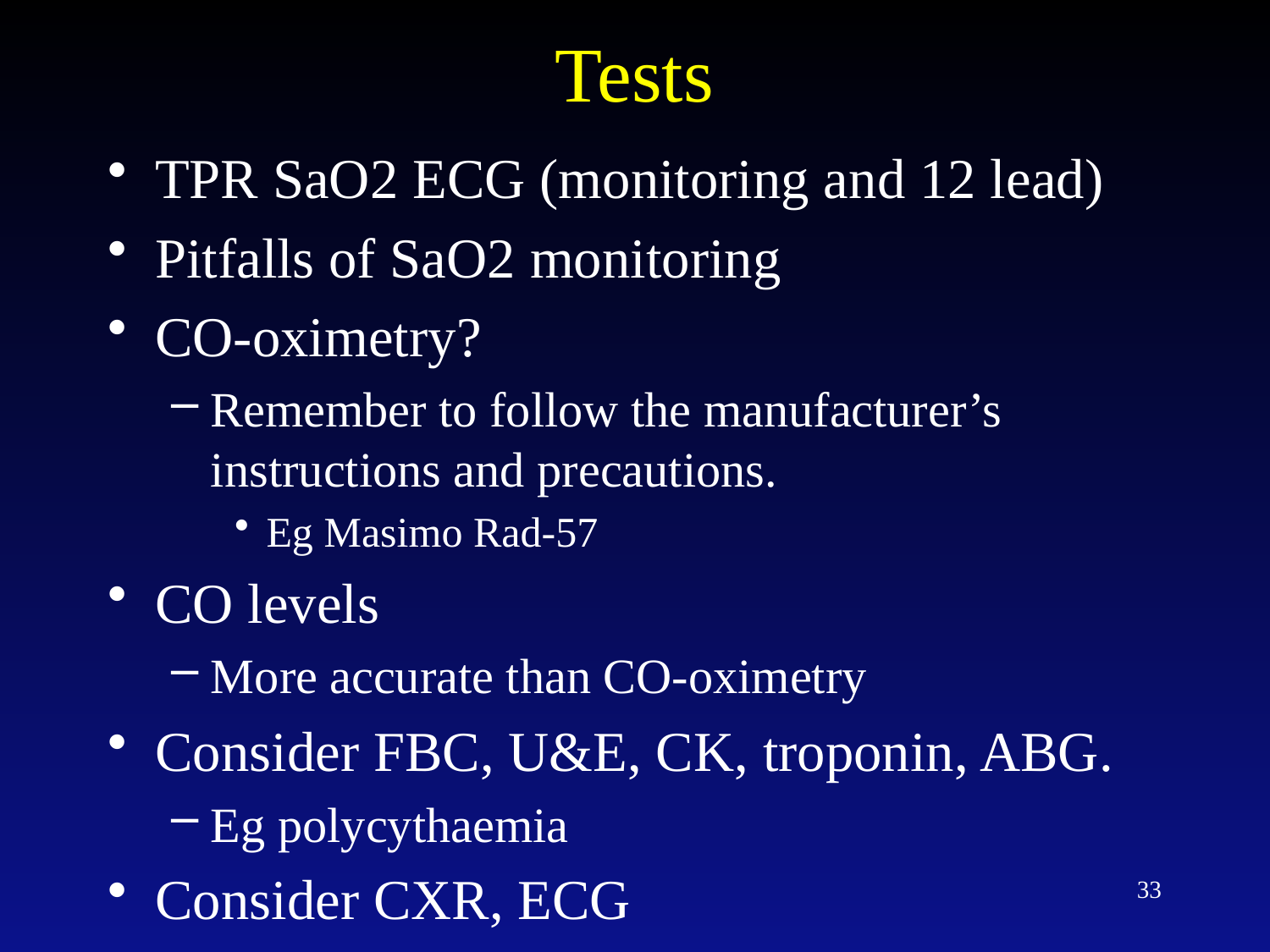

# Tests
TPR SaO2 ECG (monitoring and 12 lead)
Pitfalls of SaO2 monitoring
CO-oximetry?
Remember to follow the manufacturer’s instructions and precautions.
Eg Masimo Rad-57
CO levels
More accurate than CO-oximetry
Consider FBC, U&E, CK, troponin, ABG.
Eg polycythaemia
Consider CXR, ECG

33